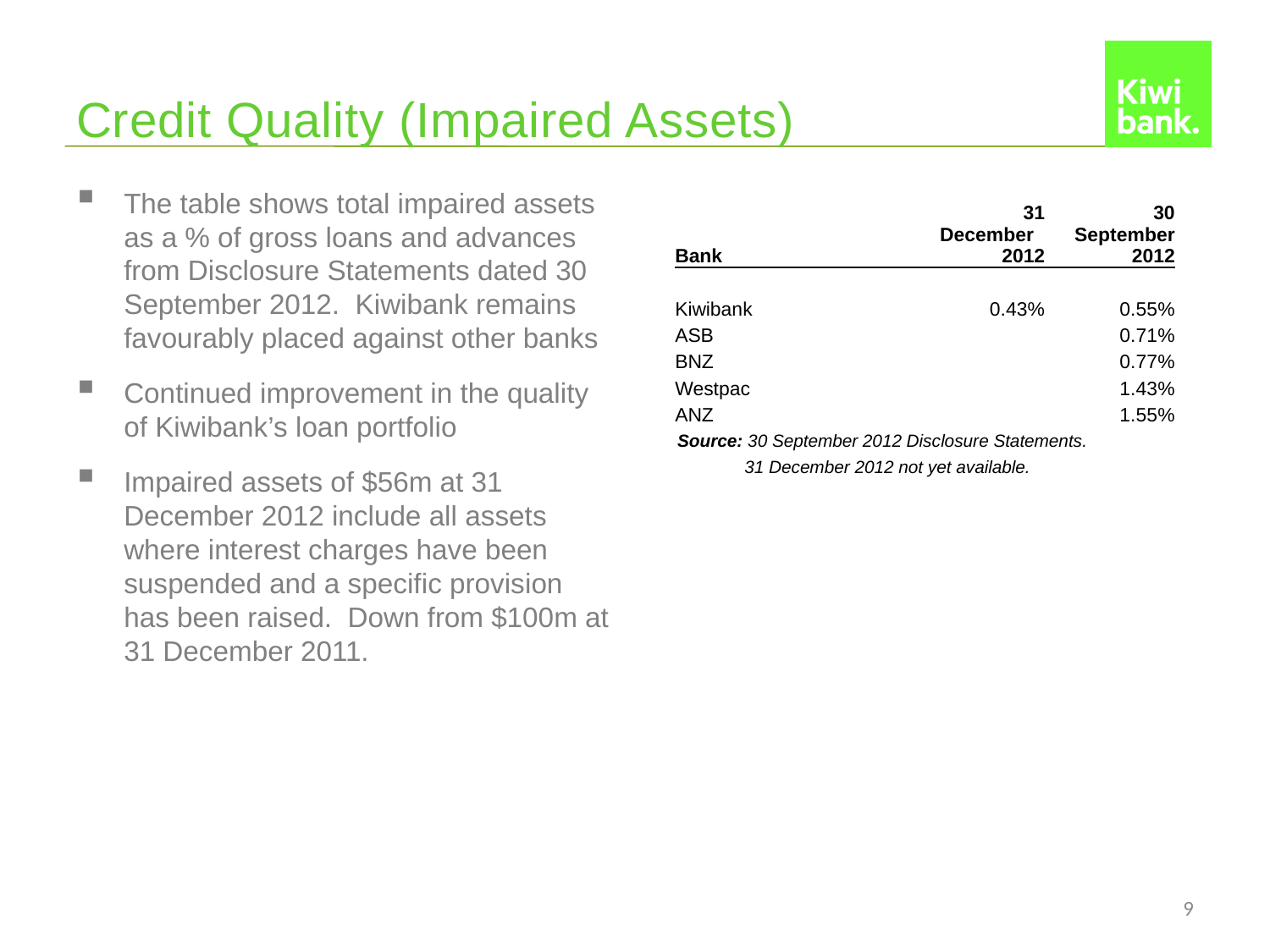

# Credit Quality (Impaired Assets)
The table shows total impaired assets as a % of gross loans and advances from Disclosure Statements dated 30 September 2012.  Kiwibank remains favourably placed against other banks
Continued improvement in the quality of Kiwibank’s loan portfolio
Impaired assets of $56m at 31 December 2012 include all assets where interest charges have been suspended and a specific provision has been raised.  Down from $100m at 31 December 2011.

| Bank | 31 December 2012 | 30 September 2012 |
| --- | --- | --- |
|  |  |  |
| Kiwibank | 0.43% | 0.55% |
| ASB |  | 0.71% |
| BNZ |  | 0.77% |
| Westpac |  | 1.43% |
| ANZ |  | 1.55% |
Source: 30 September 2012 Disclosure Statements.
	    31 December 2012 not yet available.
9